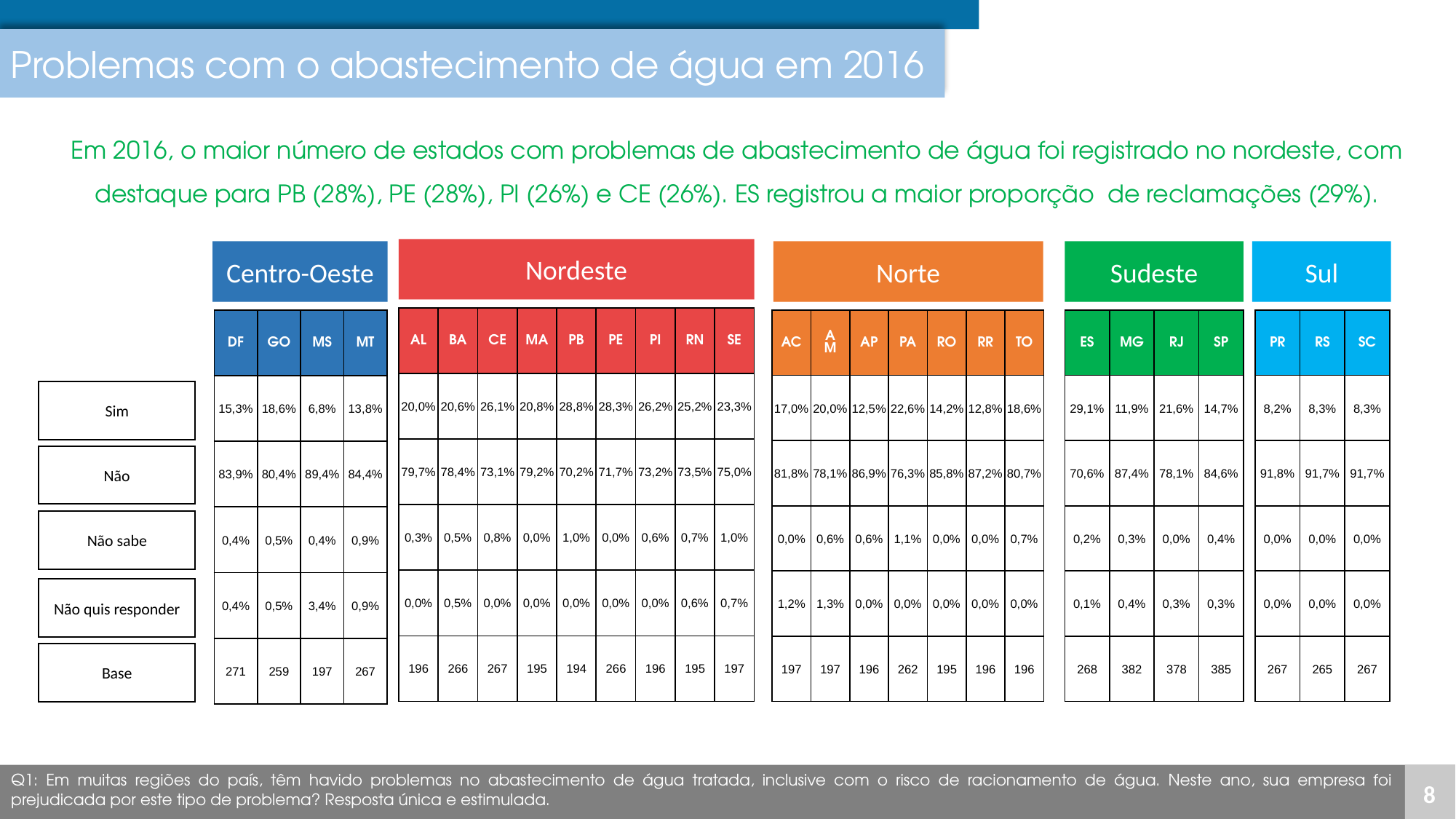

Problemas com o abastecimento de água em 2016
Em 2016, o maior número de estados com problemas de abastecimento de água foi registrado no nordeste, com destaque para PB (28%), PE (28%), PI (26%) e CE (26%). ES registrou a maior proporção  de reclamações (29%).
Nordeste
Centro-Oeste
Norte
Sudeste
Sul
| AL | BA | CE | MA | PB | PE | PI | RN | SE |
| --- | --- | --- | --- | --- | --- | --- | --- | --- |
| 20,0% | 20,6% | 26,1% | 20,8% | 28,8% | 28,3% | 26,2% | 25,2% | 23,3% |
| 79,7% | 78,4% | 73,1% | 79,2% | 70,2% | 71,7% | 73,2% | 73,5% | 75,0% |
| 0,3% | 0,5% | 0,8% | 0,0% | 1,0% | 0,0% | 0,6% | 0,7% | 1,0% |
| 0,0% | 0,5% | 0,0% | 0,0% | 0,0% | 0,0% | 0,0% | 0,6% | 0,7% |
| 196 | 266 | 267 | 195 | 194 | 266 | 196 | 195 | 197 |
| DF | GO | MS | MT |
| --- | --- | --- | --- |
| 15,3% | 18,6% | 6,8% | 13,8% |
| 83,9% | 80,4% | 89,4% | 84,4% |
| 0,4% | 0,5% | 0,4% | 0,9% |
| 0,4% | 0,5% | 3,4% | 0,9% |
| 271 | 259 | 197 | 267 |
| AC | AM | AP | PA | RO | RR | TO |
| --- | --- | --- | --- | --- | --- | --- |
| 17,0% | 20,0% | 12,5% | 22,6% | 14,2% | 12,8% | 18,6% |
| 81,8% | 78,1% | 86,9% | 76,3% | 85,8% | 87,2% | 80,7% |
| 0,0% | 0,6% | 0,6% | 1,1% | 0,0% | 0,0% | 0,7% |
| 1,2% | 1,3% | 0,0% | 0,0% | 0,0% | 0,0% | 0,0% |
| 197 | 197 | 196 | 262 | 195 | 196 | 196 |
| ES | MG | RJ | SP |
| --- | --- | --- | --- |
| 29,1% | 11,9% | 21,6% | 14,7% |
| 70,6% | 87,4% | 78,1% | 84,6% |
| 0,2% | 0,3% | 0,0% | 0,4% |
| 0,1% | 0,4% | 0,3% | 0,3% |
| 268 | 382 | 378 | 385 |
| PR | RS | SC |
| --- | --- | --- |
| 8,2% | 8,3% | 8,3% |
| 91,8% | 91,7% | 91,7% |
| 0,0% | 0,0% | 0,0% |
| 0,0% | 0,0% | 0,0% |
| 267 | 265 | 267 |
Sim
Não
Não sabe
Não quis responder
Base

Q1: Em muitas regiões do país, têm havido problemas no abastecimento de água tratada, inclusive com o risco de racionamento de água. Neste ano, sua empresa foi prejudicada por este tipo de problema? Resposta única e estimulada.

8